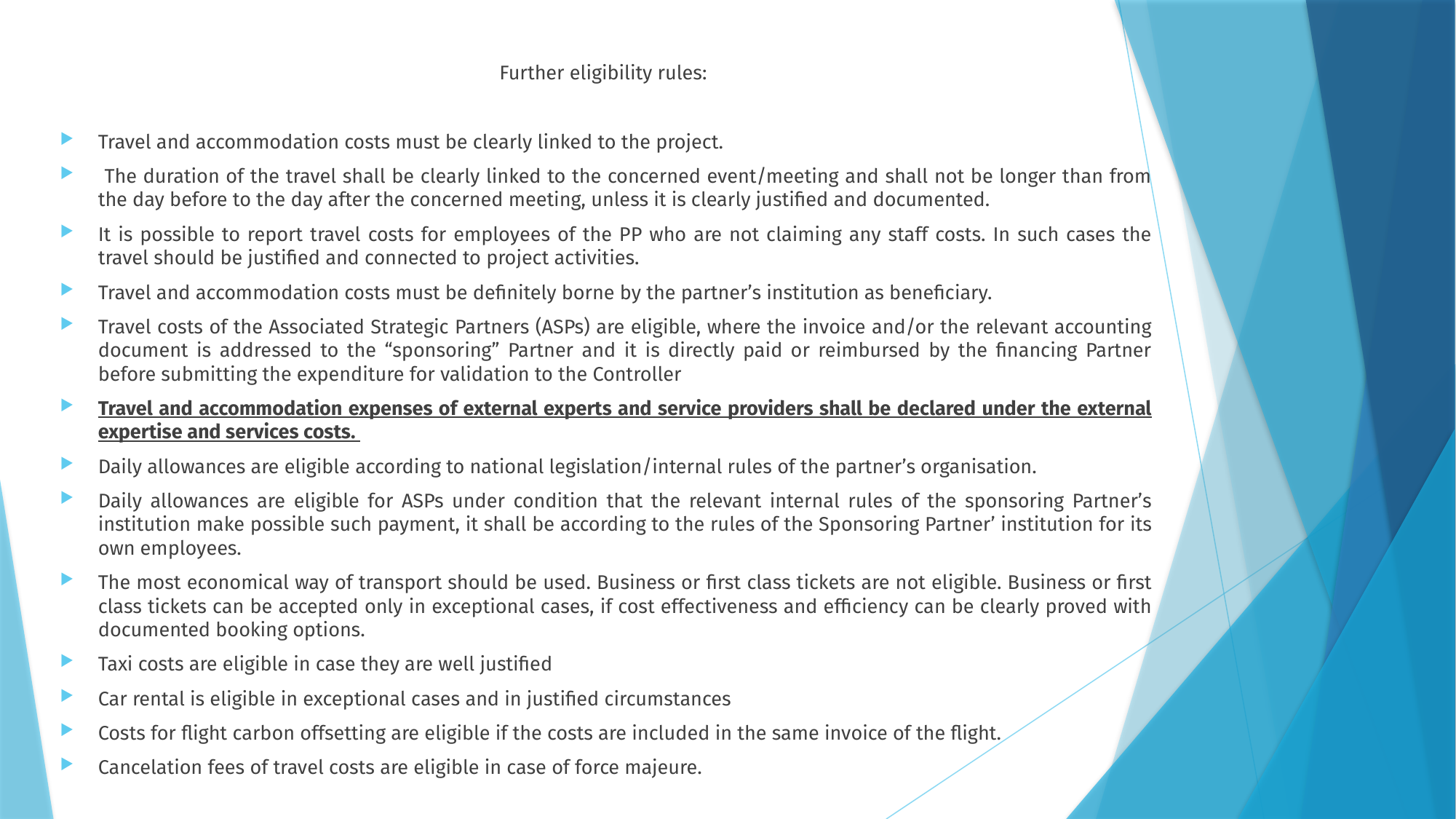

Further eligibility rules:

Travel and accommodation costs must be clearly linked to the project.
 The duration of the travel shall be clearly linked to the concerned event/meeting and shall not be longer than from the day before to the day after the concerned meeting, unless it is clearly justified and documented.
It is possible to report travel costs for employees of the PP who are not claiming any staff costs. In such cases the travel should be justified and connected to project activities.
Travel and accommodation costs must be definitely borne by the partner’s institution as beneficiary.
Travel costs of the Associated Strategic Partners (ASPs) are eligible, where the invoice and/or the relevant accounting document is addressed to the “sponsoring” Partner and it is directly paid or reimbursed by the financing Partner before submitting the expenditure for validation to the Controller
Travel and accommodation expenses of external experts and service providers shall be declared under the external expertise and services costs.
Daily allowances are eligible according to national legislation/internal rules of the partner’s organisation.
Daily allowances are eligible for ASPs under condition that the relevant internal rules of the sponsoring Partner’s institution make possible such payment, it shall be according to the rules of the Sponsoring Partner’ institution for its own employees.
The most economical way of transport should be used. Business or first class tickets are not eligible. Business or first class tickets can be accepted only in exceptional cases, if cost effectiveness and efficiency can be clearly proved with documented booking options.
Taxi costs are eligible in case they are well justified
Car rental is eligible in exceptional cases and in justified circumstances
Costs for flight carbon offsetting are eligible if the costs are included in the same invoice of the flight.
Cancelation fees of travel costs are eligible in case of force majeure.